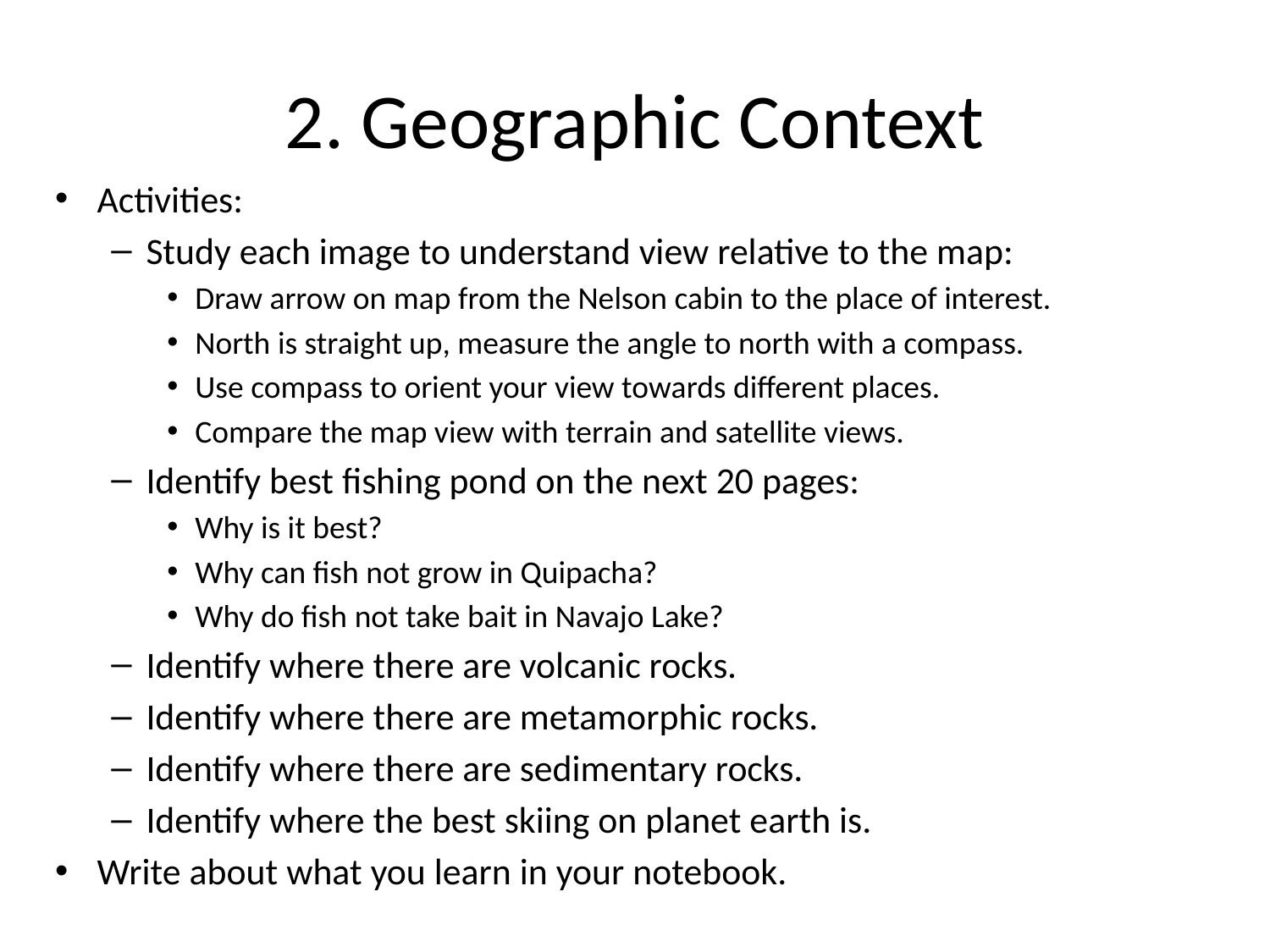

# 2. Geographic Context
Activities:
Study each image to understand view relative to the map:
Draw arrow on map from the Nelson cabin to the place of interest.
North is straight up, measure the angle to north with a compass.
Use compass to orient your view towards different places.
Compare the map view with terrain and satellite views.
Identify best fishing pond on the next 20 pages:
Why is it best?
Why can fish not grow in Quipacha?
Why do fish not take bait in Navajo Lake?
Identify where there are volcanic rocks.
Identify where there are metamorphic rocks.
Identify where there are sedimentary rocks.
Identify where the best skiing on planet earth is.
Write about what you learn in your notebook.